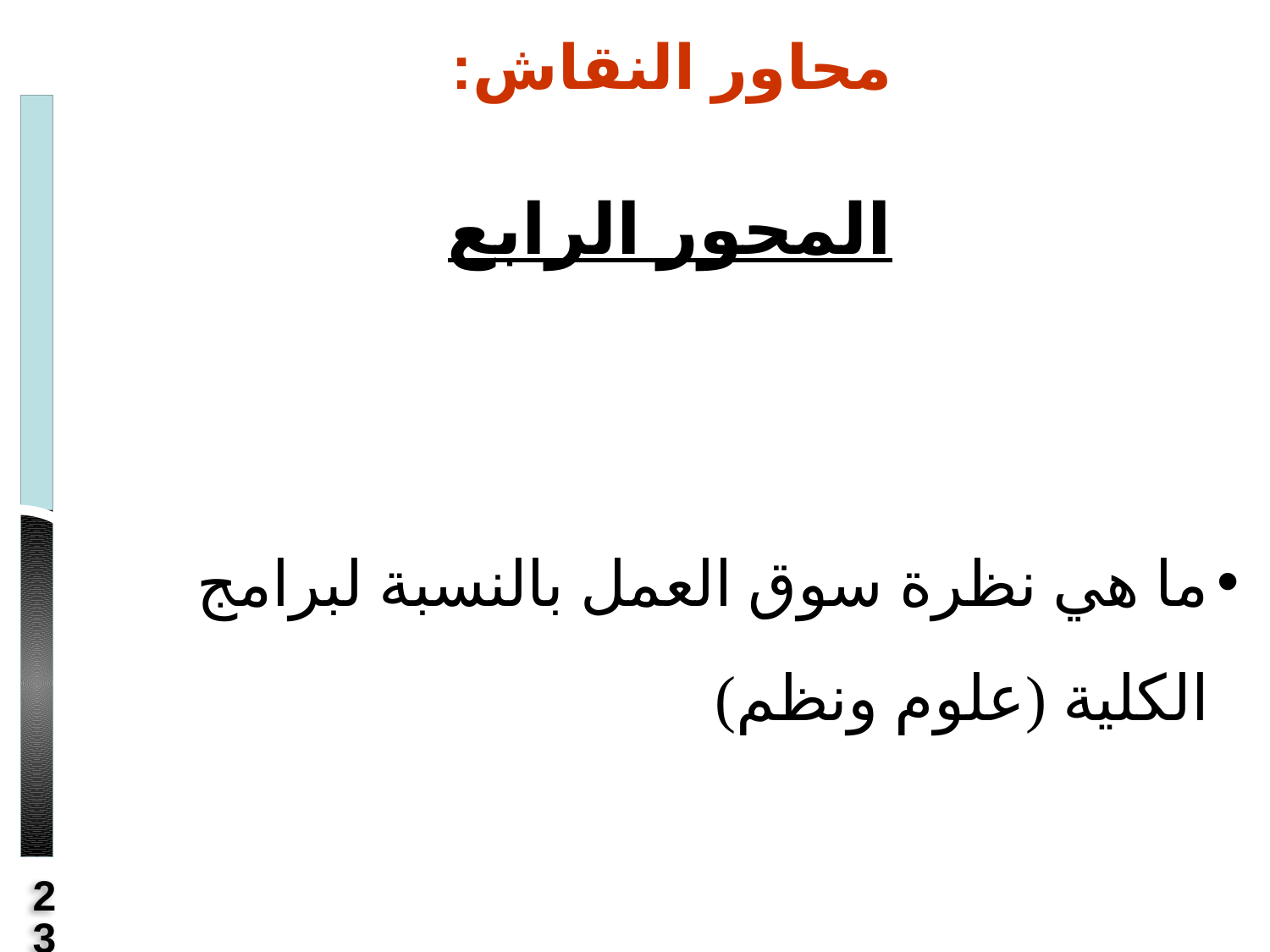

محاور النقاش:

المحور الرابع

ما هي نظرة سوق العمل بالنسبة لبرامج الكلية (علوم ونظم)
23